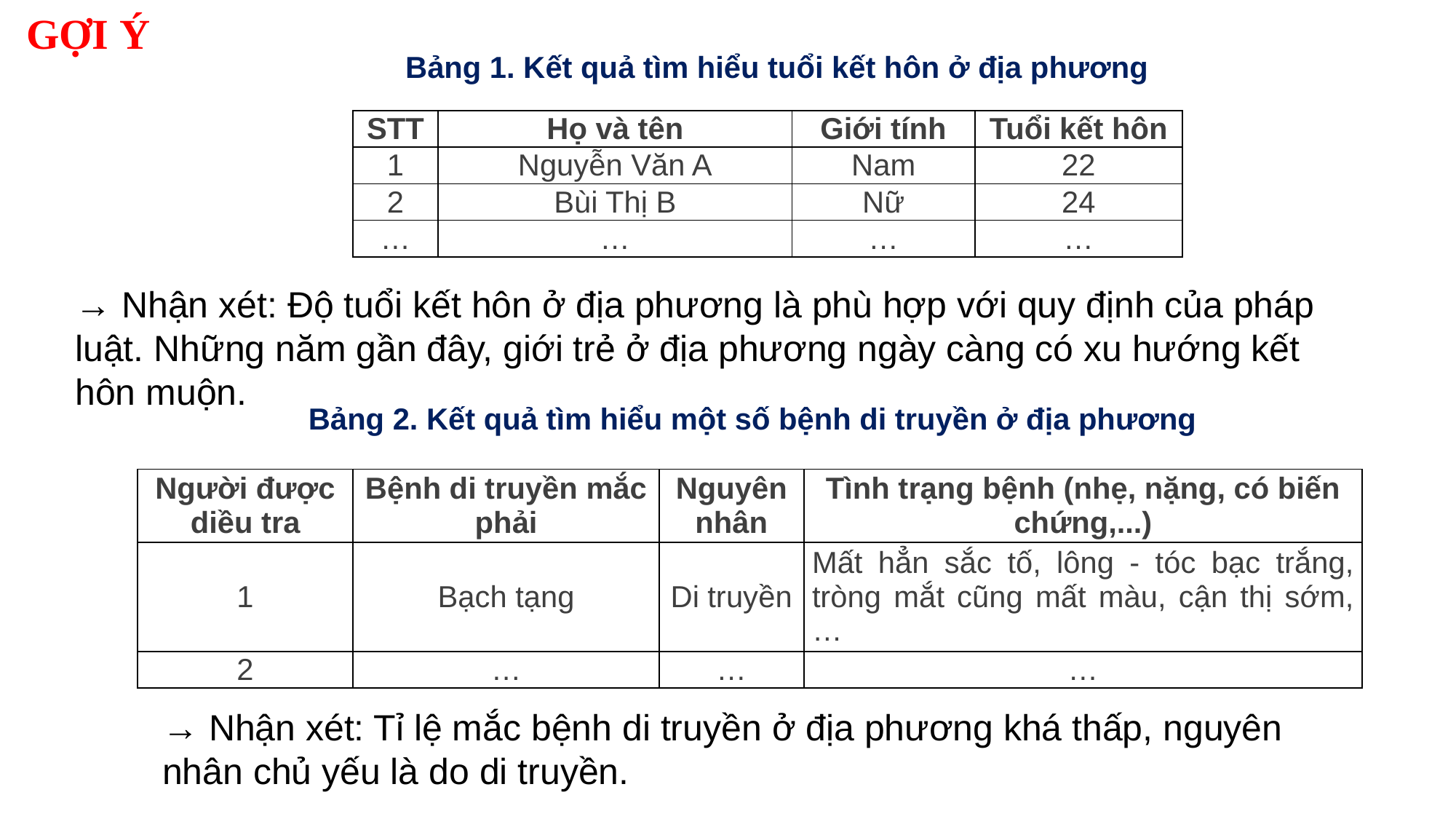

GỢI Ý
Bảng 1. Kết quả tìm hiểu tuổi kết hôn ở địa phương
| STT | Họ và tên | Giới tính | Tuổi kết hôn |
| --- | --- | --- | --- |
| 1 | Nguyễn Văn A | Nam | 22 |
| 2 | Bùi Thị B | Nữ | 24 |
| … | … | … | … |
→ Nhận xét: Độ tuổi kết hôn ở địa phương là phù hợp với quy định của pháp luật. Những năm gần đây, giới trẻ ở địa phương ngày càng có xu hướng kết hôn muộn.
Bảng 2. Kết quả tìm hiểu một số bệnh di truyền ở địa phương
| Người được diều tra | Bệnh di truyền mắc phải | Nguyên nhân | Tình trạng bệnh (nhẹ, nặng, có biến chứng,...) |
| --- | --- | --- | --- |
| 1 | Bạch tạng | Di truyền | Mất hẳn sắc tố, lông - tóc bạc trắng, tròng mắt cũng mất màu, cận thị sớm,… |
| 2 | … | … | … |
→ Nhận xét: Tỉ lệ mắc bệnh di truyền ở địa phương khá thấp, nguyên nhân chủ yếu là do di truyền.